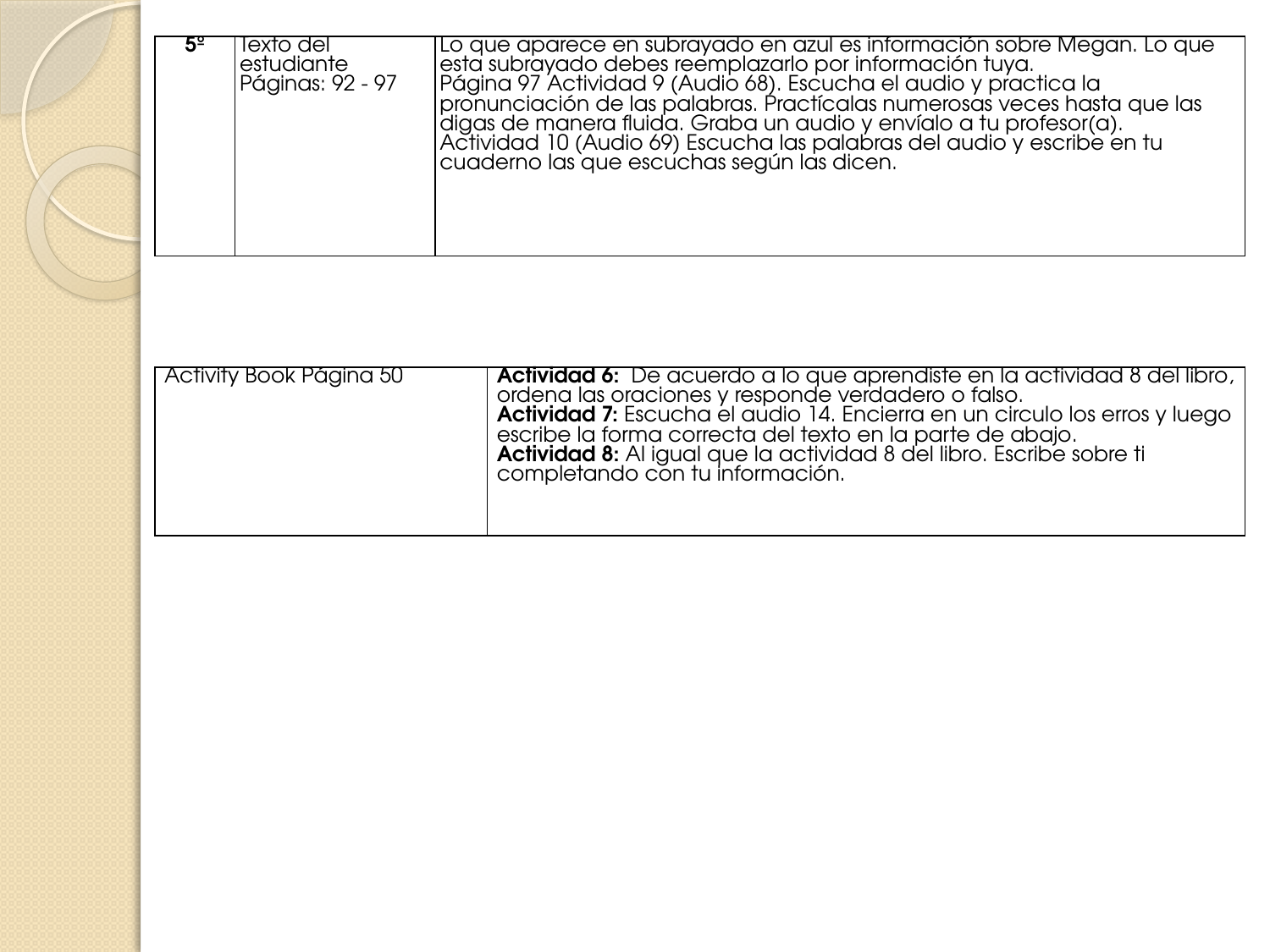

| 5º | Texto del estudiante Páginas: 92 - 97 | Lo que aparece en subrayado en azul es información sobre Megan. Lo que esta subrayado debes reemplazarlo por información tuya. Página 97 Actividad 9 (Audio 68). Escucha el audio y practica la pronunciación de las palabras. Practícalas numerosas veces hasta que las digas de manera fluida. Graba un audio y envíalo a tu profesor(a). Actividad 10 (Audio 69) Escucha las palabras del audio y escribe en tu cuaderno las que escuchas según las dicen. |
| --- | --- | --- |
| Activity Book Página 50 | Actividad 6: De acuerdo a lo que aprendiste en la actividad 8 del libro, ordena las oraciones y responde verdadero o falso. Actividad 7: Escucha el audio 14. Encierra en un circulo los erros y luego escribe la forma correcta del texto en la parte de abajo. Actividad 8: Al igual que la actividad 8 del libro. Escribe sobre ti completando con tu información. |
| --- | --- |